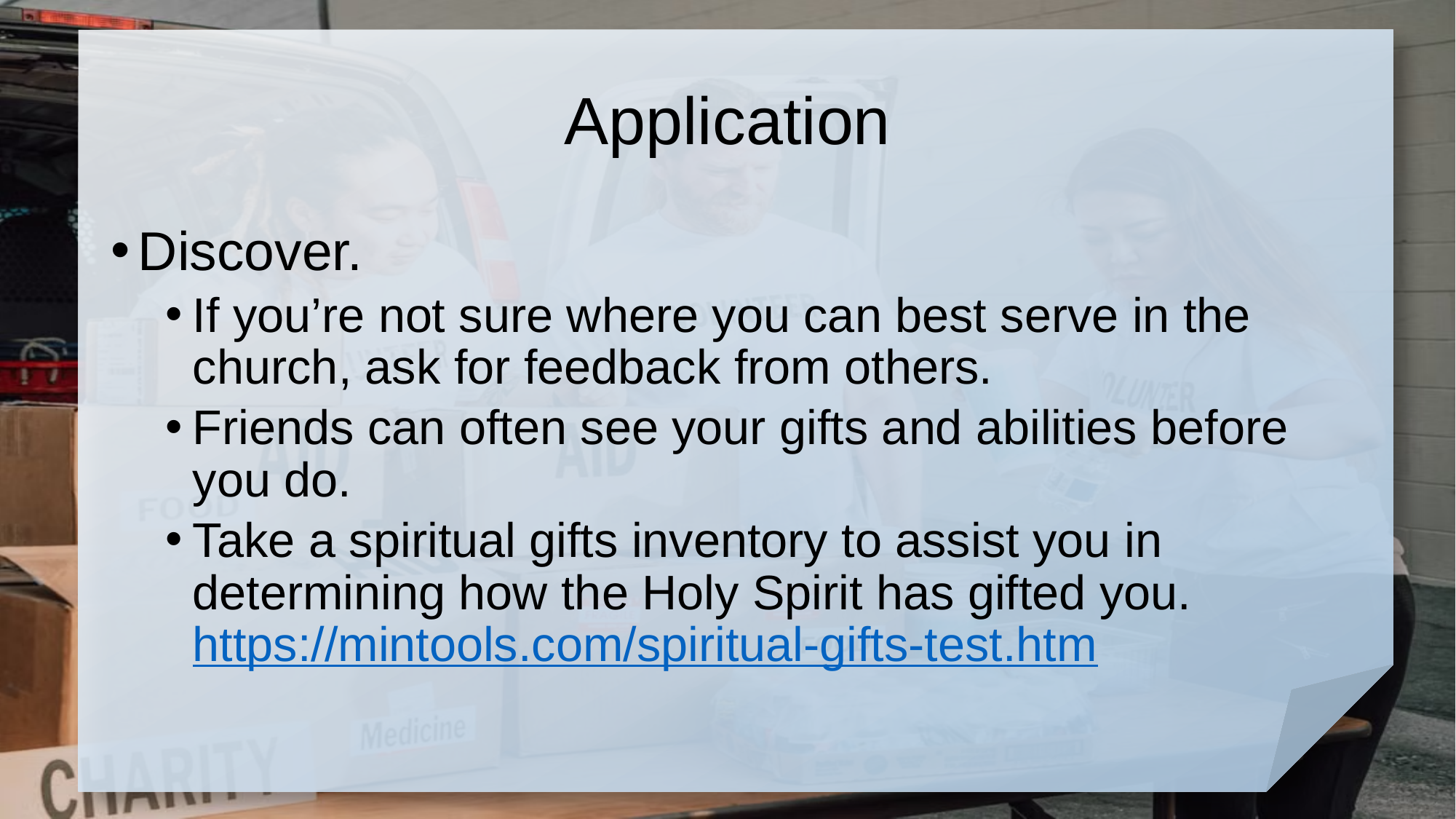

# Application
Discover.
If you’re not sure where you can best serve in the church, ask for feedback from others.
Friends can often see your gifts and abilities before you do.
Take a spiritual gifts inventory to assist you in determining how the Holy Spirit has gifted you.   https://mintools.com/spiritual-gifts-test.htm